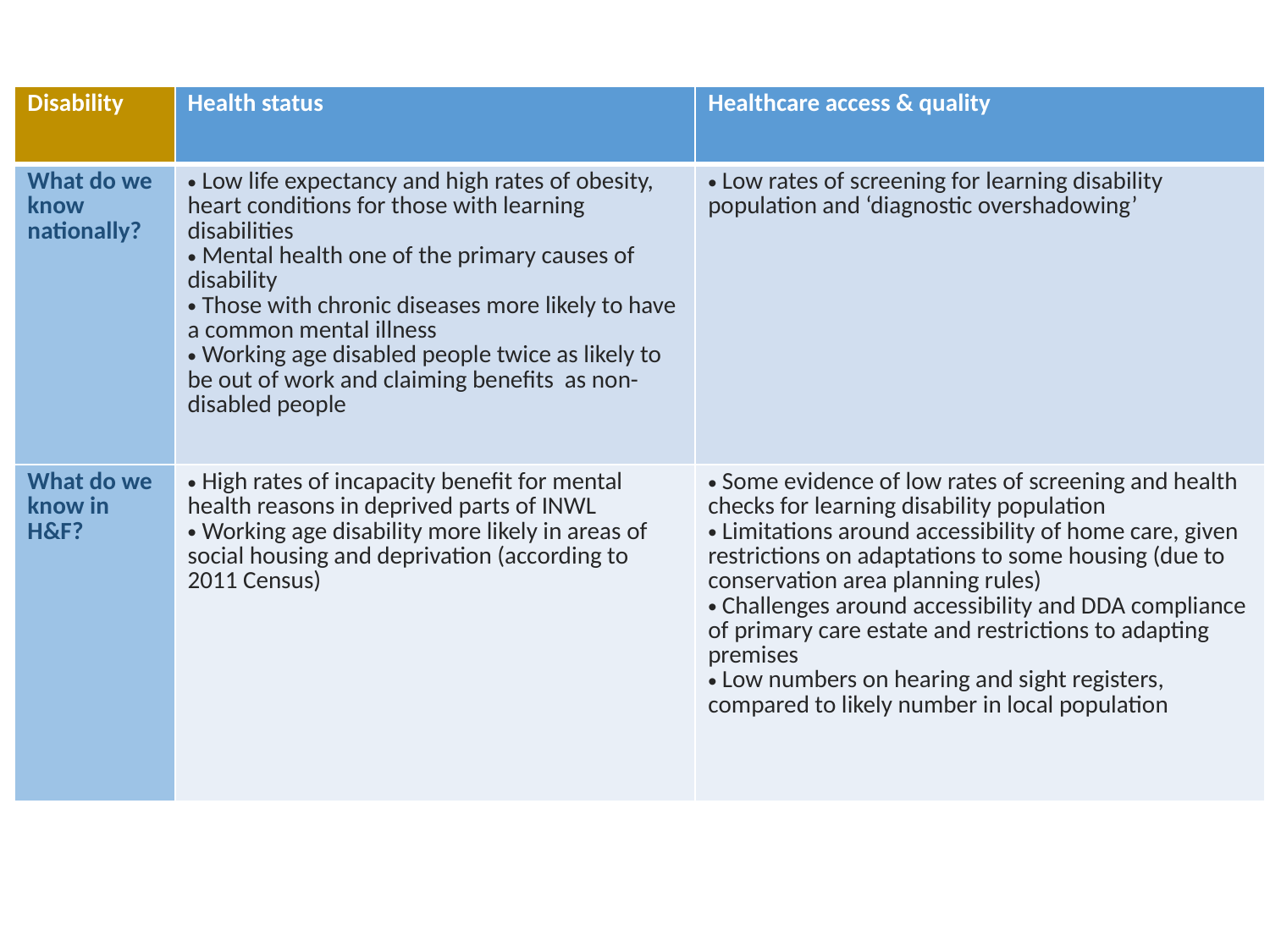

| Disability | Health status | Healthcare access & quality |
| --- | --- | --- |
| What do we know nationally? | Low life expectancy and high rates of obesity, heart conditions for those with learning disabilities Mental health one of the primary causes of disability Those with chronic diseases more likely to have a common mental illness Working age disabled people twice as likely to be out of work and claiming benefits as non-disabled people | Low rates of screening for learning disability population and ‘diagnostic overshadowing’ |
| What do we know in H&F? | High rates of incapacity benefit for mental health reasons in deprived parts of INWL Working age disability more likely in areas of social housing and deprivation (according to 2011 Census) | Some evidence of low rates of screening and health checks for learning disability population Limitations around accessibility of home care, given restrictions on adaptations to some housing (due to conservation area planning rules) Challenges around accessibility and DDA compliance of primary care estate and restrictions to adapting premises Low numbers on hearing and sight registers, compared to likely number in local population |